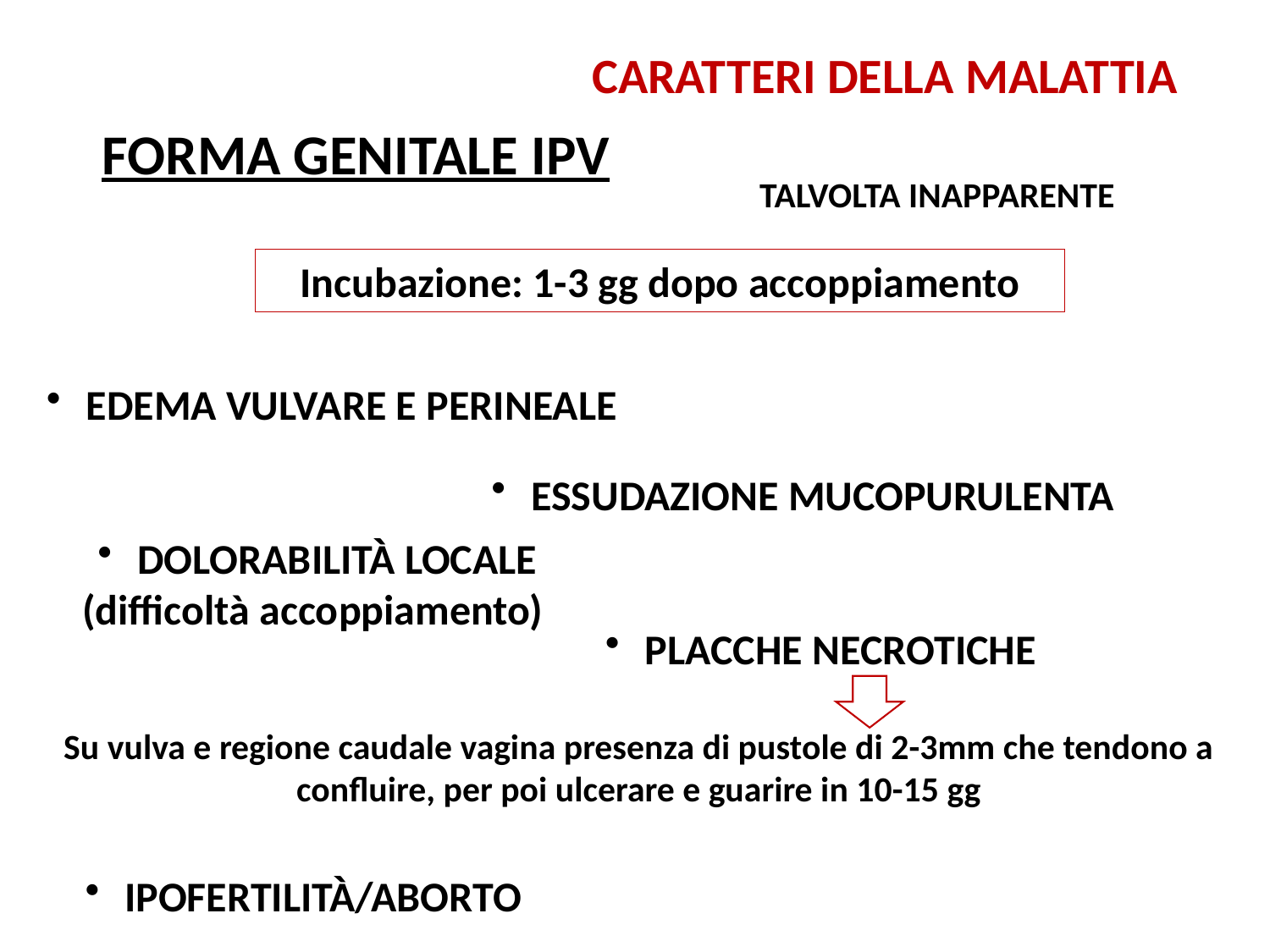

CARATTERI DELLA MALATTIA
FORMA GENITALE IPV
TALVOLTA INAPPARENTE
Incubazione: 1-3 gg dopo accoppiamento
 EDEMA VULVARE E PERINEALE
 ESSUDAZIONE MUCOPURULENTA
 DOLORABILITÀ LOCALE
(difficoltà accoppiamento)
 PLACCHE NECROTICHE

Su vulva e regione caudale vagina presenza di pustole di 2-3mm che tendono a confluire, per poi ulcerare e guarire in 10-15 gg
 IPOFERTILITÀ/ABORTO